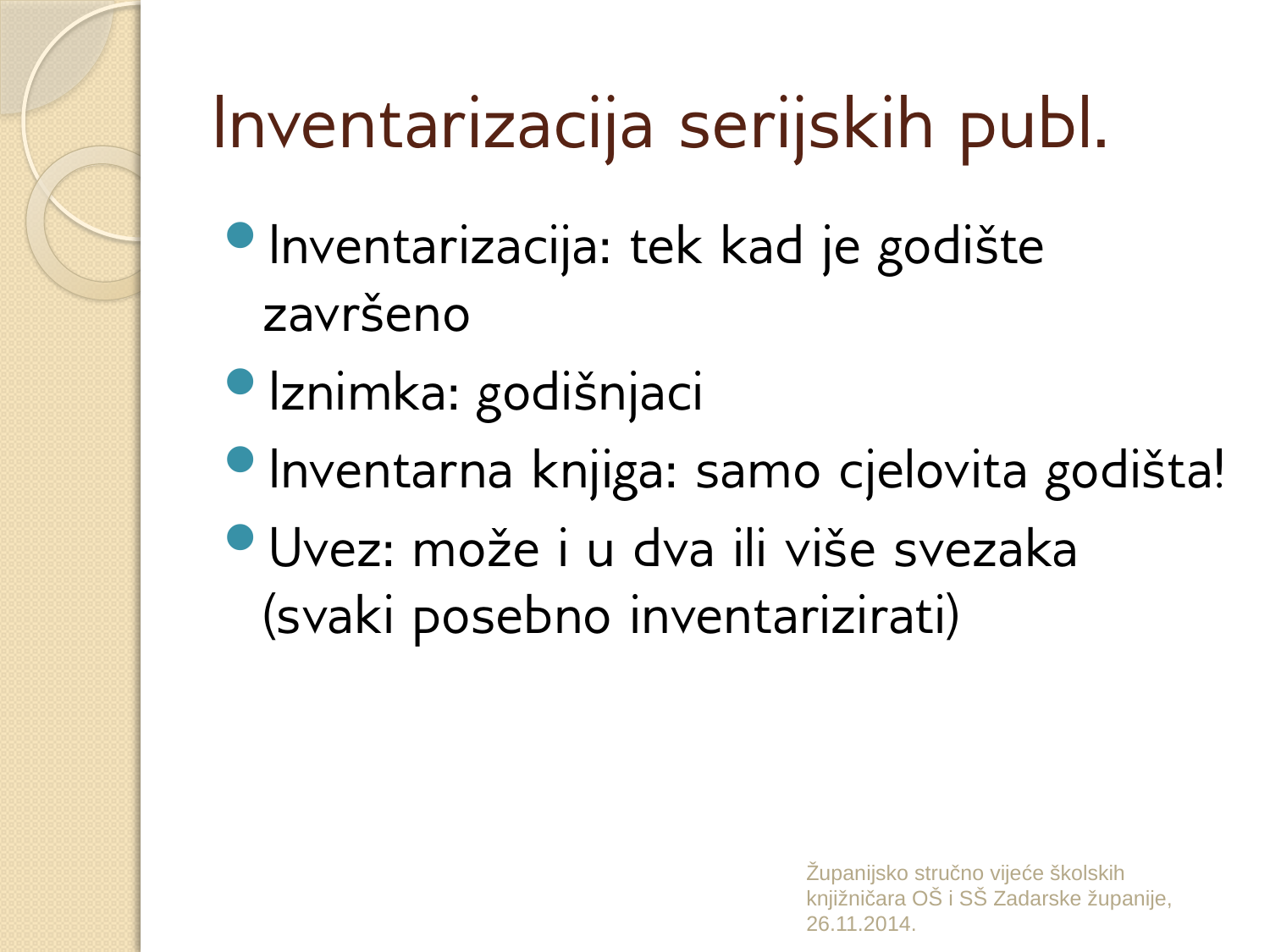

# Inventarizacija serijskih publ.
Inventarizacija: tek kad je godište završeno
Iznimka: godišnjaci
Inventarna knjiga: samo cjelovita godišta!
Uvez: može i u dva ili više svezaka (svaki posebno inventarizirati)

Županijsko stručno vijeće školskih knjižničara OŠ i SŠ Zadarske županije, 26.11.2014.